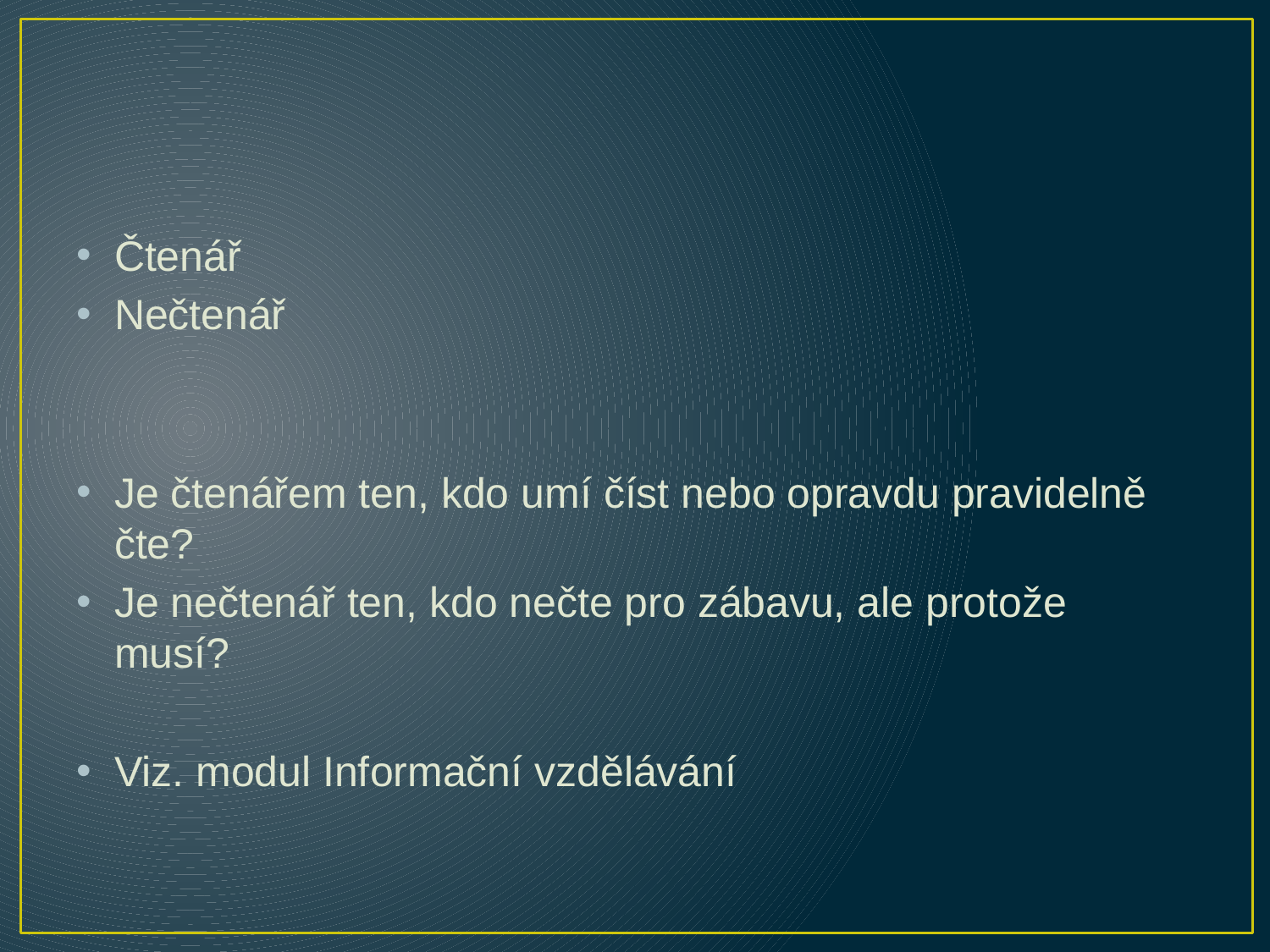

#
Čtenář
Nečtenář

Je čtenářem ten, kdo umí číst nebo opravdu pravidelně čte?
Je nečtenář ten, kdo nečte pro zábavu, ale protože musí?

Viz. modul Informační vzdělávání